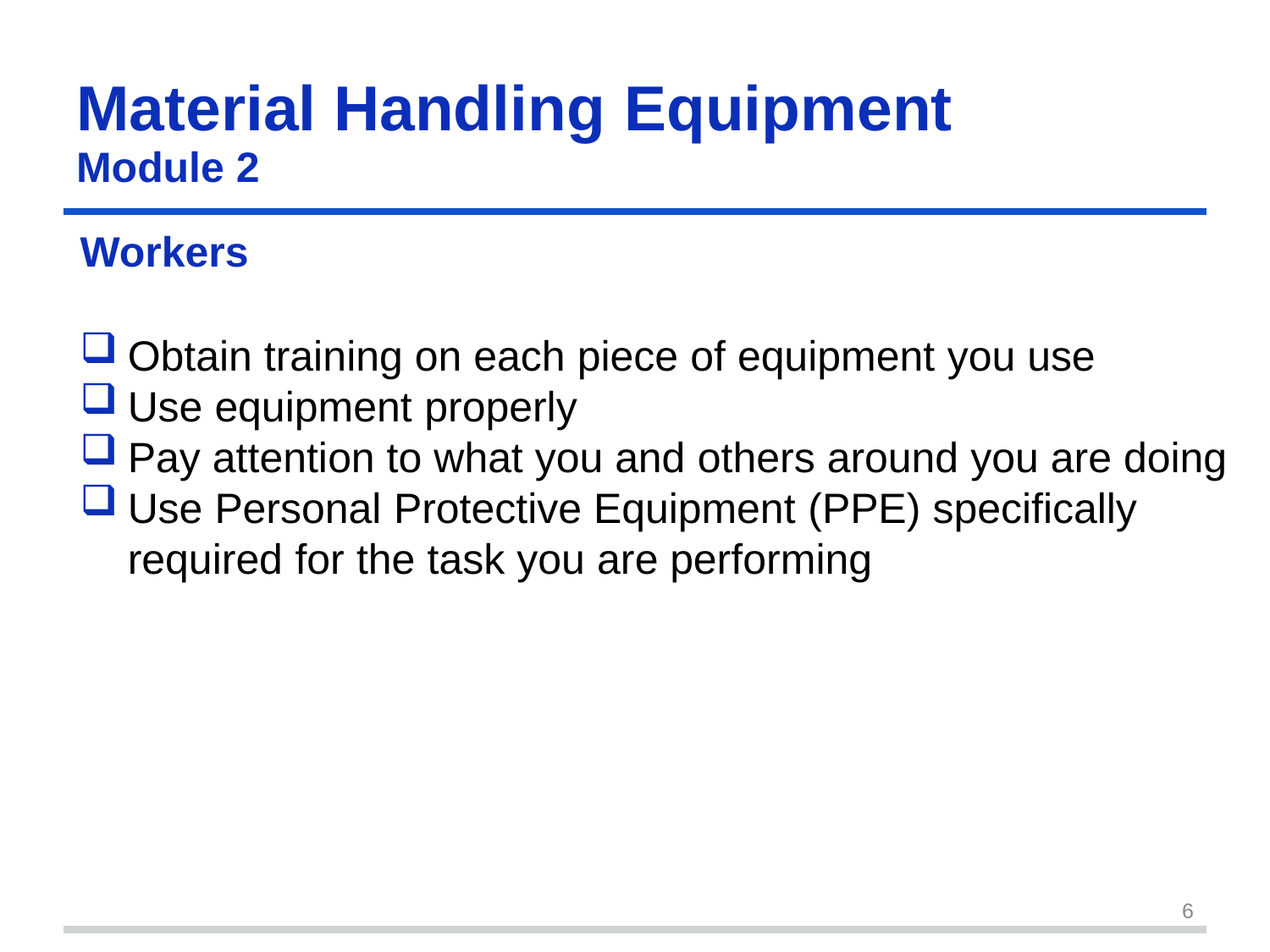

Material Handling	Equipment
Module 2
Workers

Obtain training on each piece of equipment you use
Use equipment properly
Pay attention to what you and others around you are doing
Use Personal Protective Equipment (PPE) specifically required for the task you are performing
6